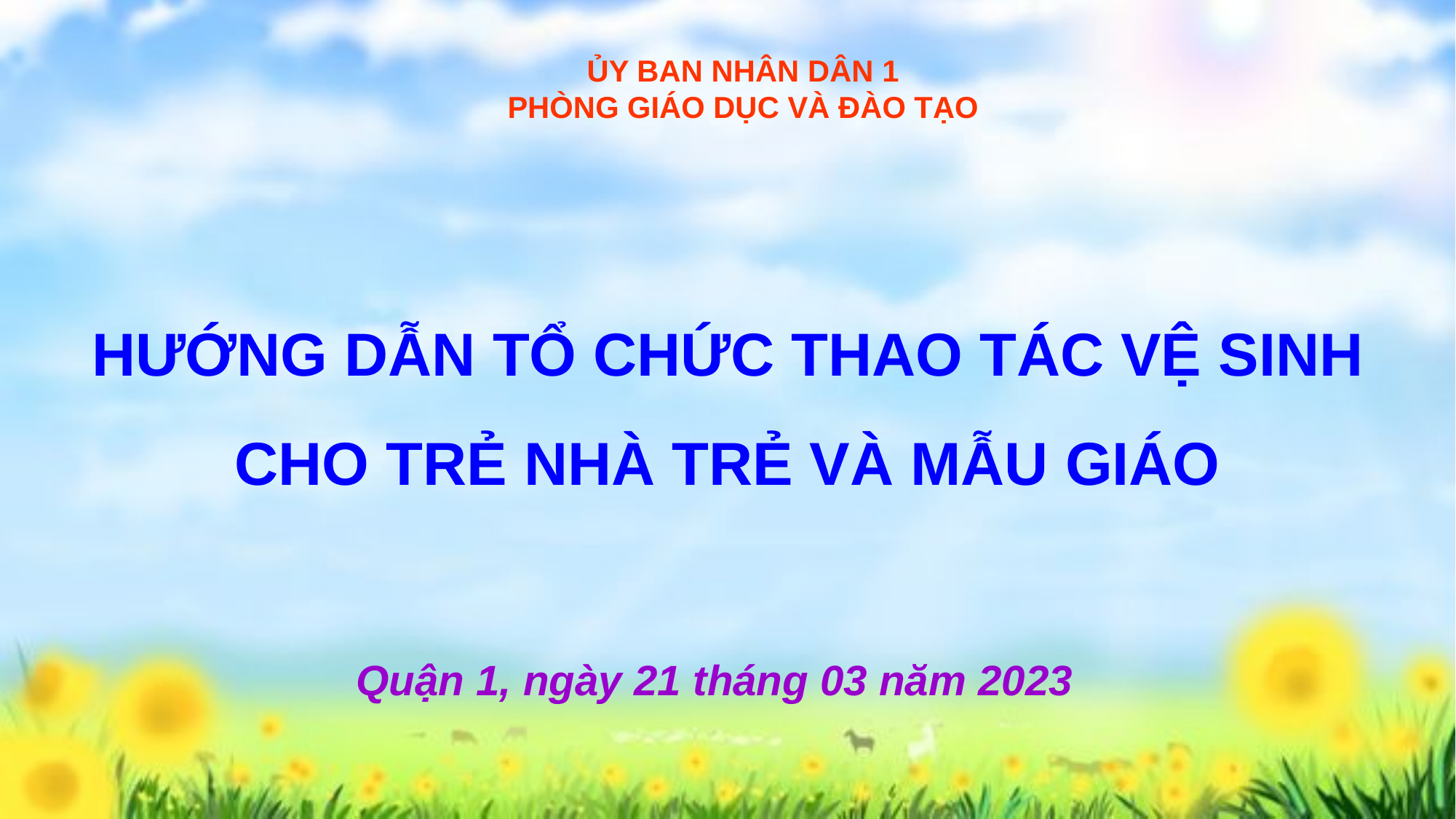

ỦY BAN NHÂN DÂN 1
PHÒNG GIÁO DỤC VÀ ĐÀO TẠO

HƯỚNG DẪN TỔ CHỨC THAO TÁC VỆ SINH
CHO TRẺ NHÀ TRẺ VÀ MẪU GIÁO
Quận 1, ngày 21 tháng 03 năm 2023